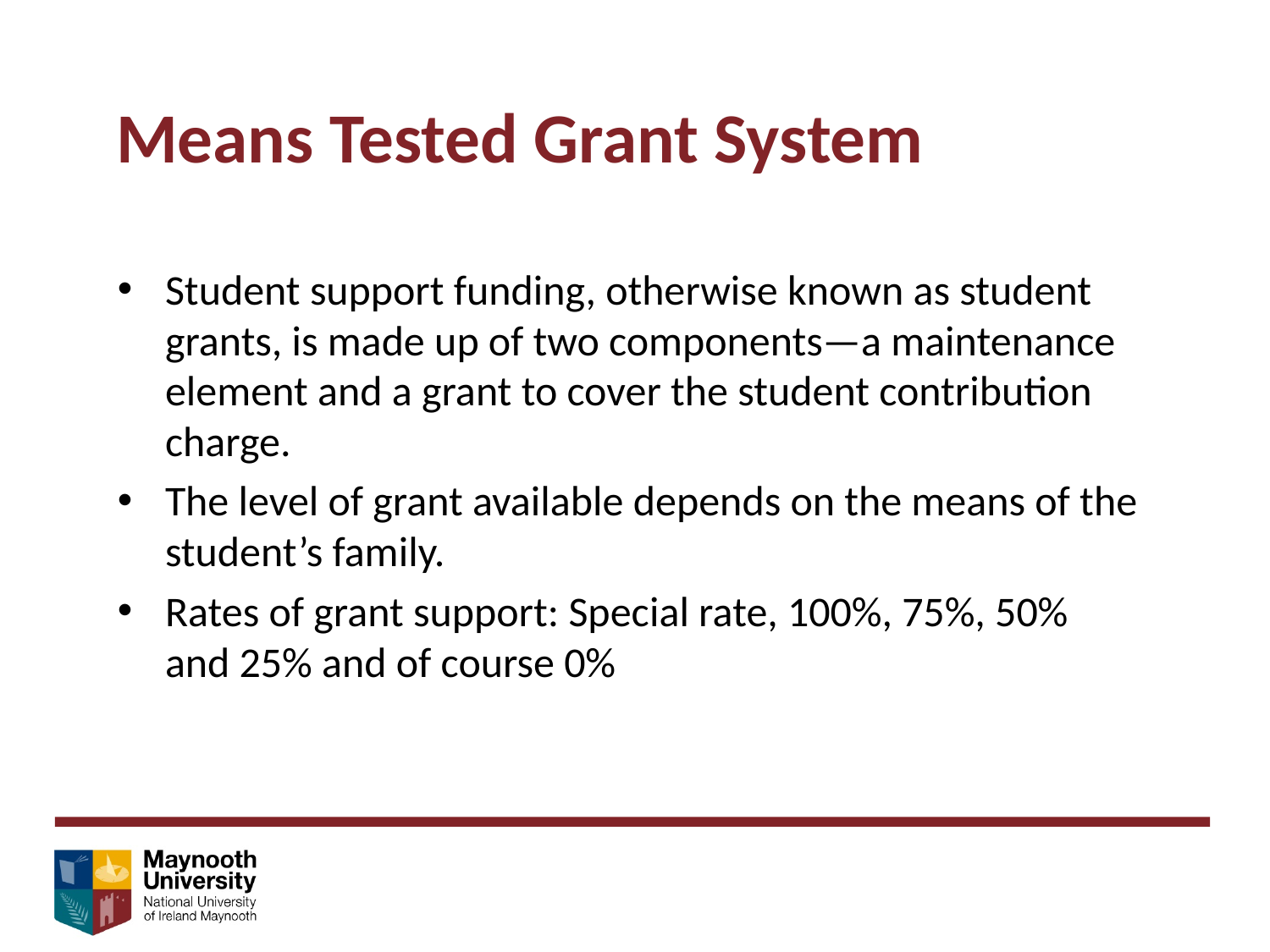

Means Tested Grant System
Student support funding, otherwise known as student grants, is made up of two components—a maintenance element and a grant to cover the student contribution charge.
The level of grant available depends on the means of the student’s family.
Rates of grant support: Special rate, 100%, 75%, 50% and 25% and of course 0%